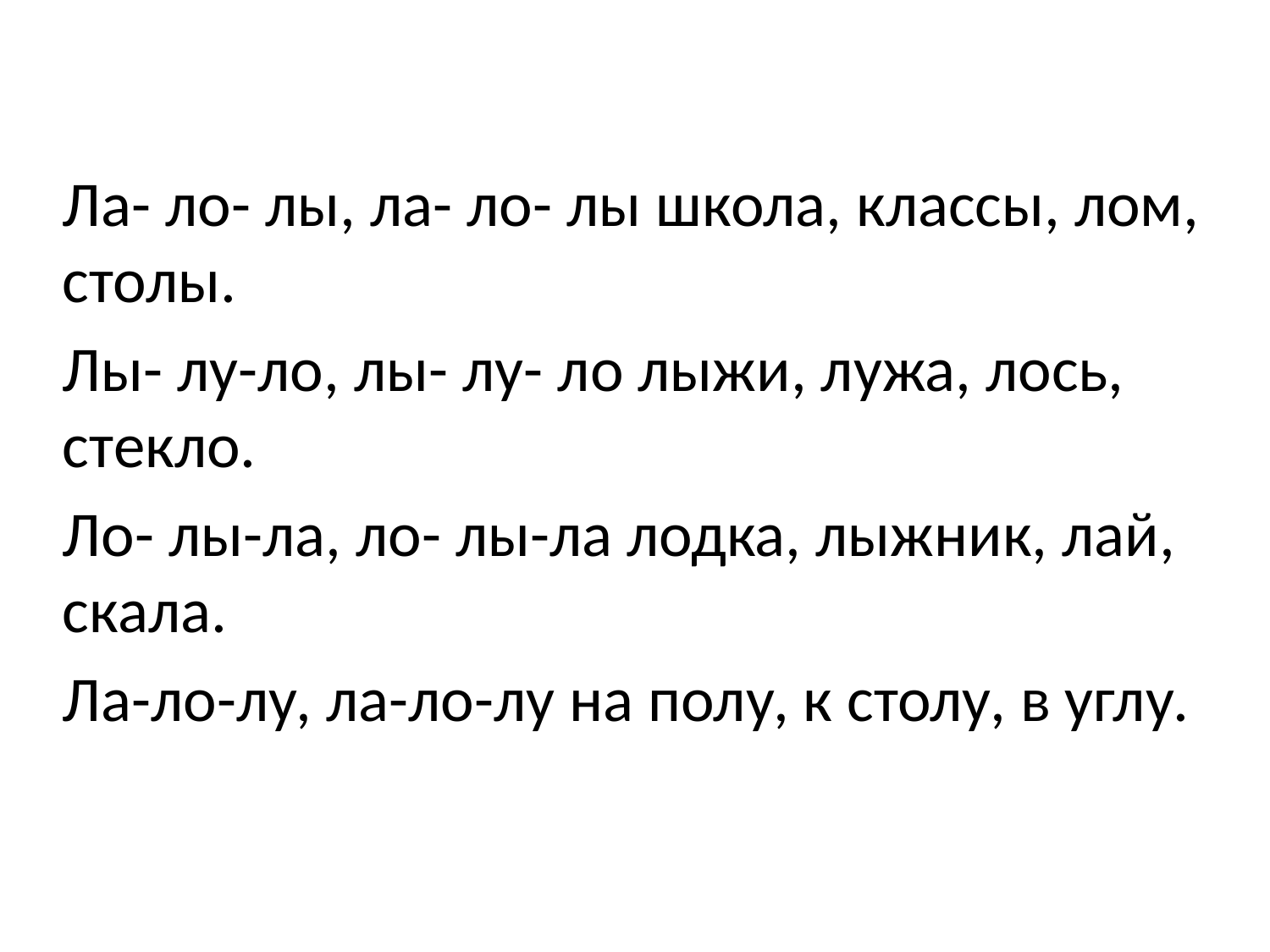

Ла- ло- лы, ла- ло- лы школа, классы, лом, столы.
Лы- лу-ло, лы- лу- ло лыжи, лужа, лось, стекло.
Ло- лы-ла, ло- лы-ла лодка, лыжник, лай, скала.
Ла-ло-лу, ла-ло-лу на полу, к столу, в углу.